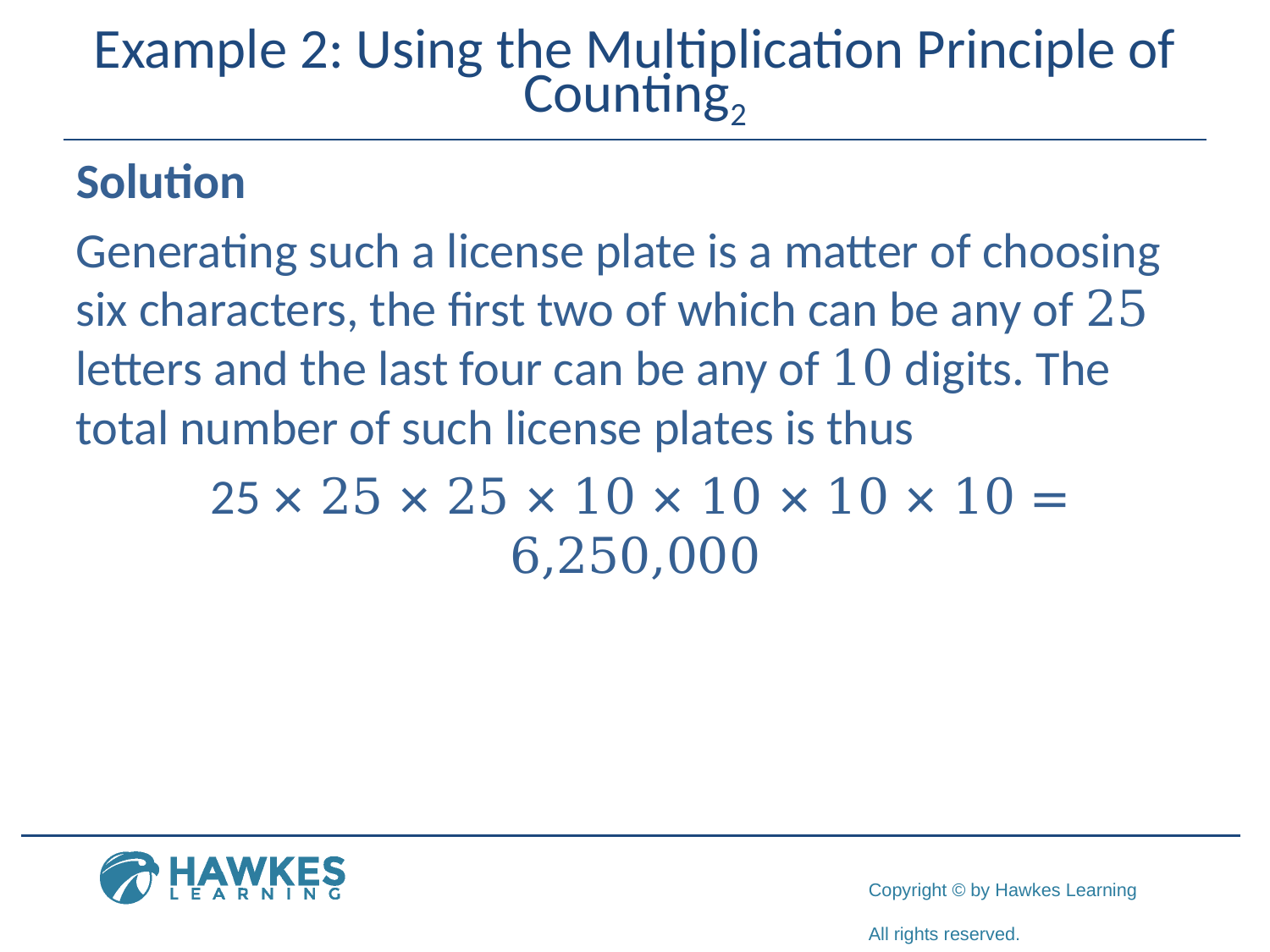

# Example 2: Using the Multiplication Principle of Counting2
Solution
Generating such a license plate is a matter of choosing six characters, the first two of which can be any of 25 letters and the last four can be any of 10 digits. The total number of such license plates is thus
 25 × 25 × 25 × 10 × 10 × 10 × 10 = 6,250,000